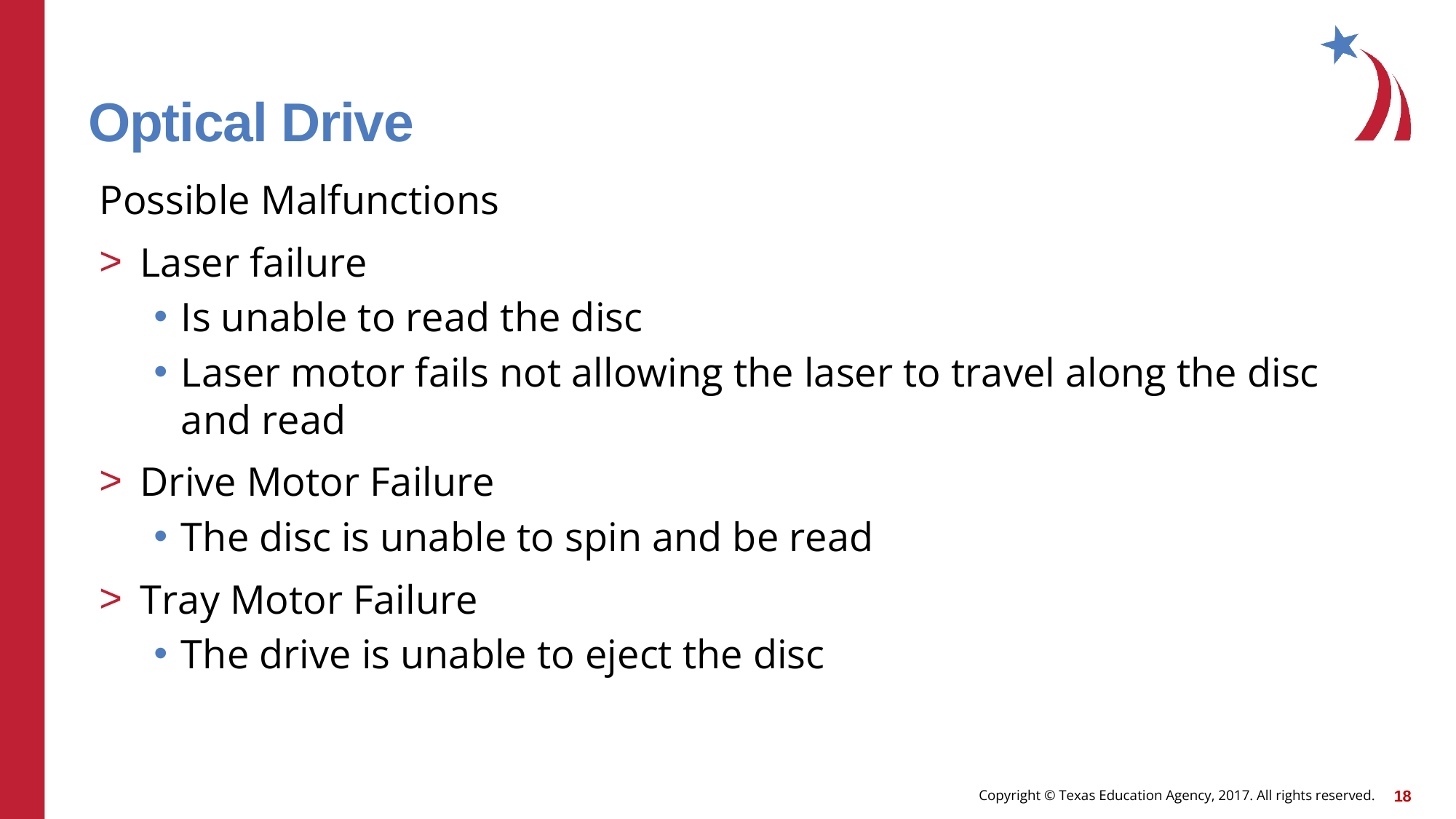

# Optical Drive
Possible Malfunctions
Laser failure
Is unable to read the disc
Laser motor fails not allowing the laser to travel along the disc and read
Drive Motor Failure
The disc is unable to spin and be read
Tray Motor Failure
The drive is unable to eject the disc